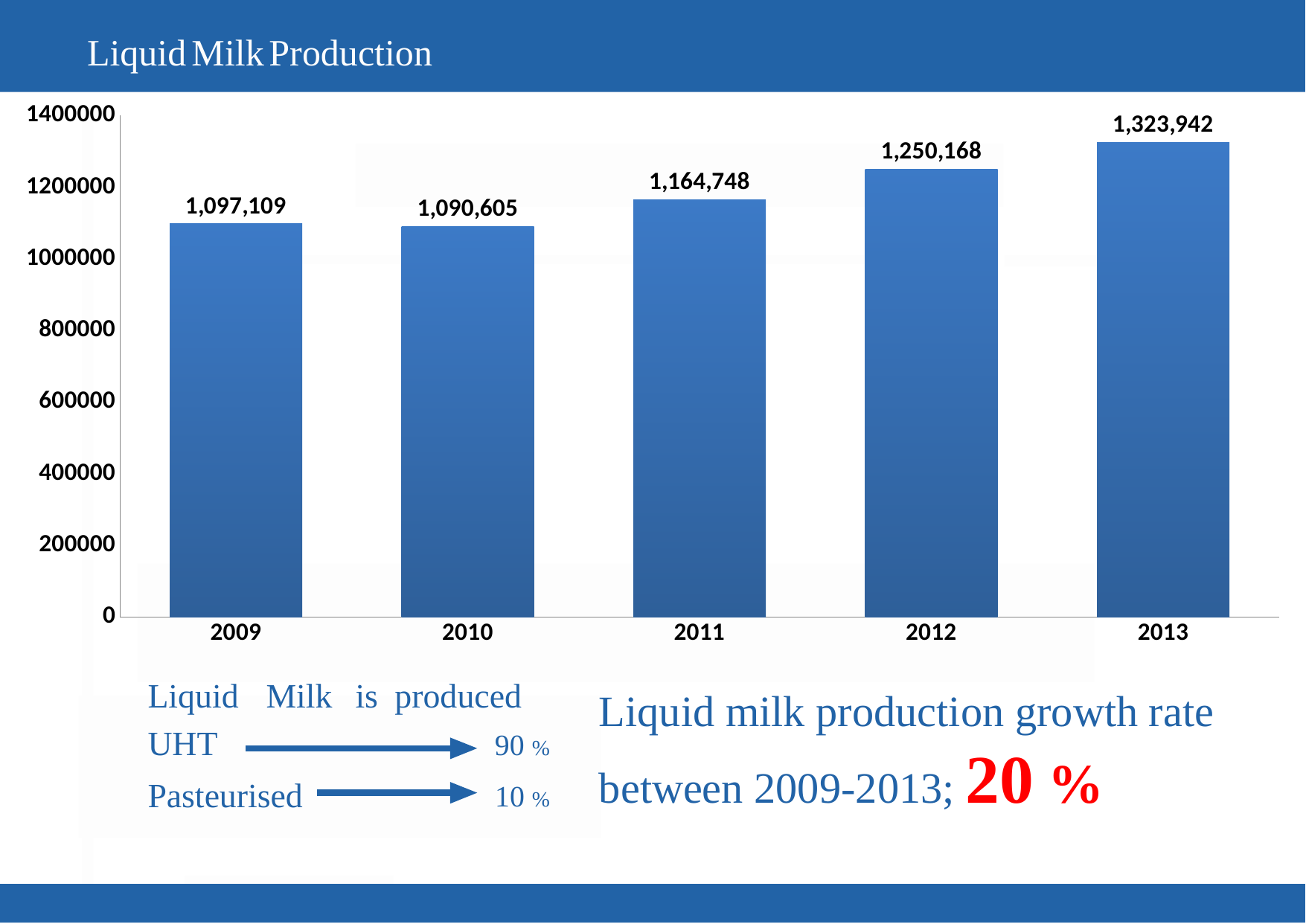

Liquid
Milk
Production

### Chart

| Category |  |
|---|---|
| 2009 | 1097109.0 |
| 2010 | 1090605.0 |
| 2011 | 1164748.0 |
| 2012 | 1250168.0 |
| 2013 | 1323942.0 |

Liquid
Milk
is produced
Liquid milk production growth rate between 2009-2013; 20 %

UHT                                90 %
Pasteurised                      10 %